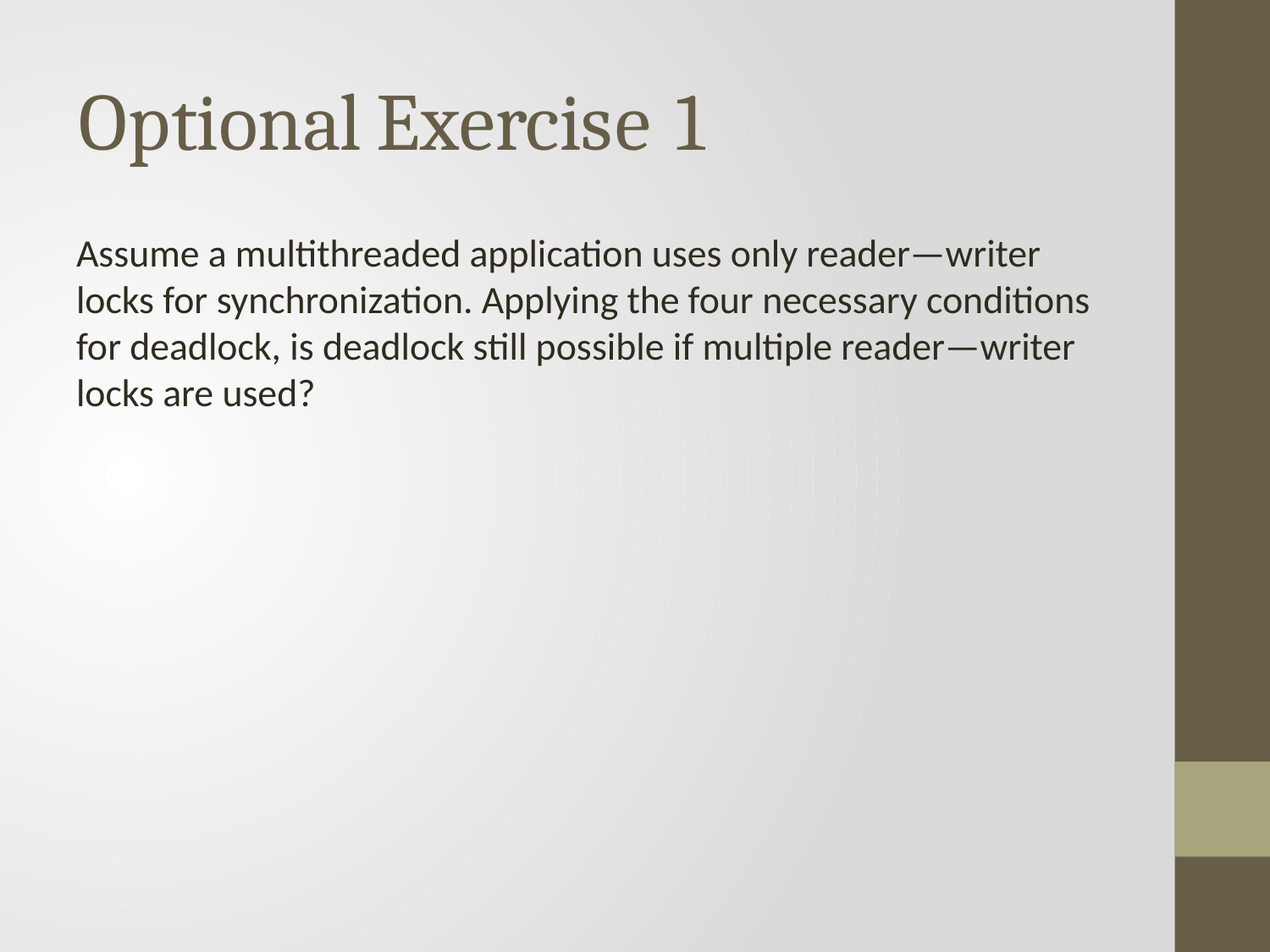

# Optional Exercise 1
Assume a multithreaded application uses only reader—writer locks for synchronization. Applying the four necessary conditions for deadlock, is deadlock still possible if multiple reader—writer locks are used?